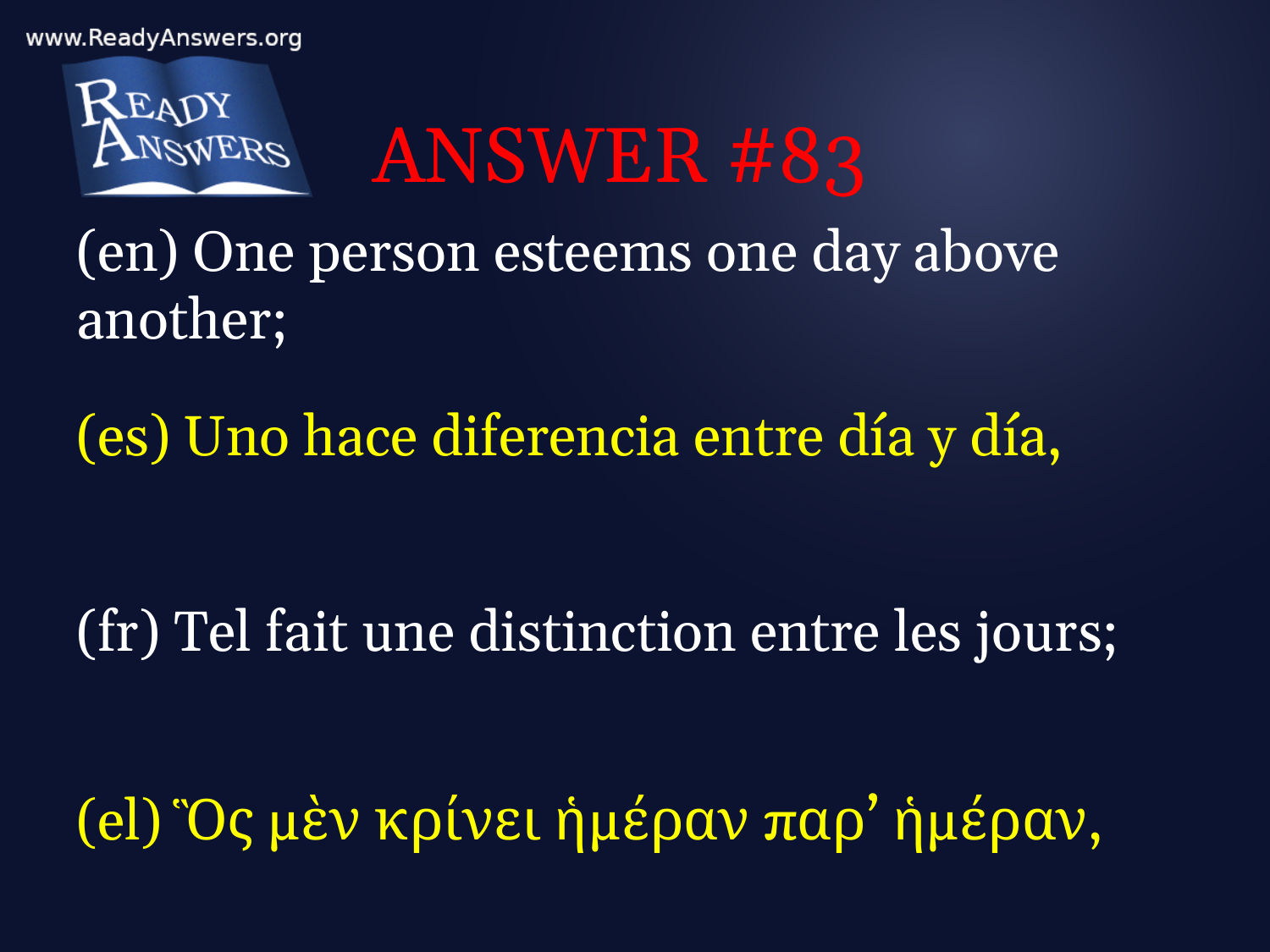

# ANSWER #83
(en) One person esteems one day above another;
(es) Uno hace diferencia entre día y día,
(fr) Tel fait une distinction entre les jours;
(el) Ὃς μὲν κρίνει ἡμέραν παρ’ ἡμέραν,